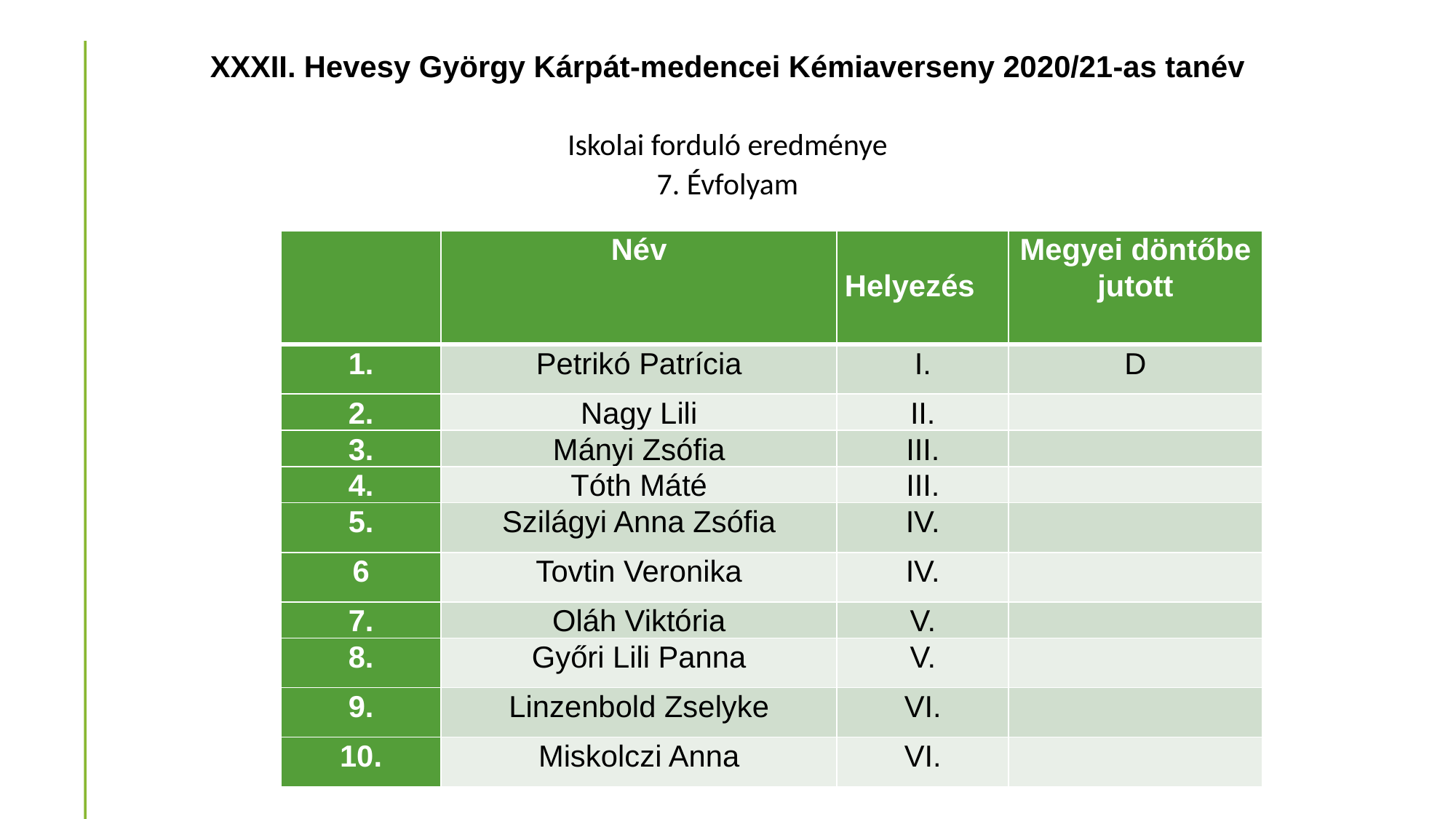

# XXXII. Hevesy György Kárpát-medencei Kémiaverseny 2020/21-as tanév Iskolai forduló eredménye 7. Évfolyam
|  | Név | Helyezés | Megyei döntőbe jutott |
| --- | --- | --- | --- |
| 1. | Petrikó Patrícia | I. | D |
| 2. | Nagy Lili | II. |  |
| 3. | Mányi Zsófia | III. |  |
| 4. | Tóth Máté | III. |  |
| 5. | Szilágyi Anna Zsófia | IV. |  |
| 6 | Tovtin Veronika | IV. |  |
| 7. | Oláh Viktória | V. |  |
| 8. | Győri Lili Panna | V. |  |
| 9. | Linzenbold Zselyke | VI. |  |
| 10. | Miskolczi Anna | VI. |  |